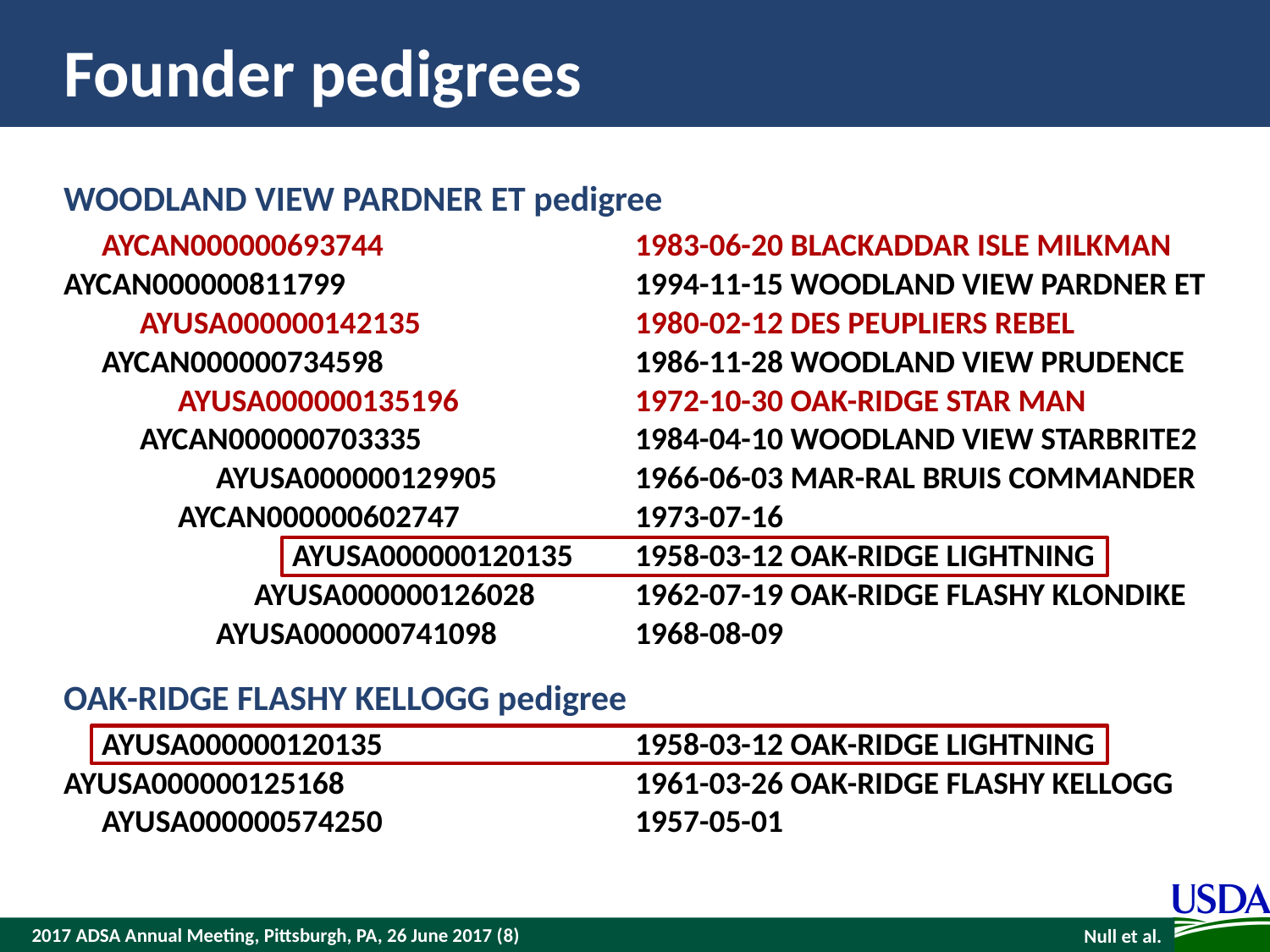

# Founder pedigrees
WOODLAND VIEW PARDNER ET pedigree
	AYCAN000000693744							1983-06-20 BLACKADDAR ISLE MILKMAN
AYCAN000000811799								1994-11-15 WOODLAND VIEW PARDNER ET
		AYUSA000000142135						1980-02-12 DES PEUPLIERS REBEL
	AYCAN000000734598							1986-11-28 WOODLAND VIEW PRUDENCE
			AYUSA000000135196					1972-10-30 OAK-RIDGE STAR MAN
		AYCAN000000703335						1984-04-10 WOODLAND VIEW STARBRITE2
				AYUSA000000129905				1966-06-03 MAR-RAL BRUIS COMMANDER
			AYCAN000000602747					1973-07-16
						AYUSA000000120135 		1958-03-12 OAK-RIDGE LIGHTNING
					AYUSA000000126028			1962-07-19 OAK-RIDGE FLASHY KLONDIKE
				AYUSA000000741098				1968-08-09

OAK-RIDGE FLASHY KELLOGG pedigree
	AYUSA000000120135							1958-03-12 OAK-RIDGE LIGHTNING
AYUSA000000125168								1961-03-26 OAK-RIDGE FLASHY KELLOGG
	AYUSA000000574250							1957-05-01